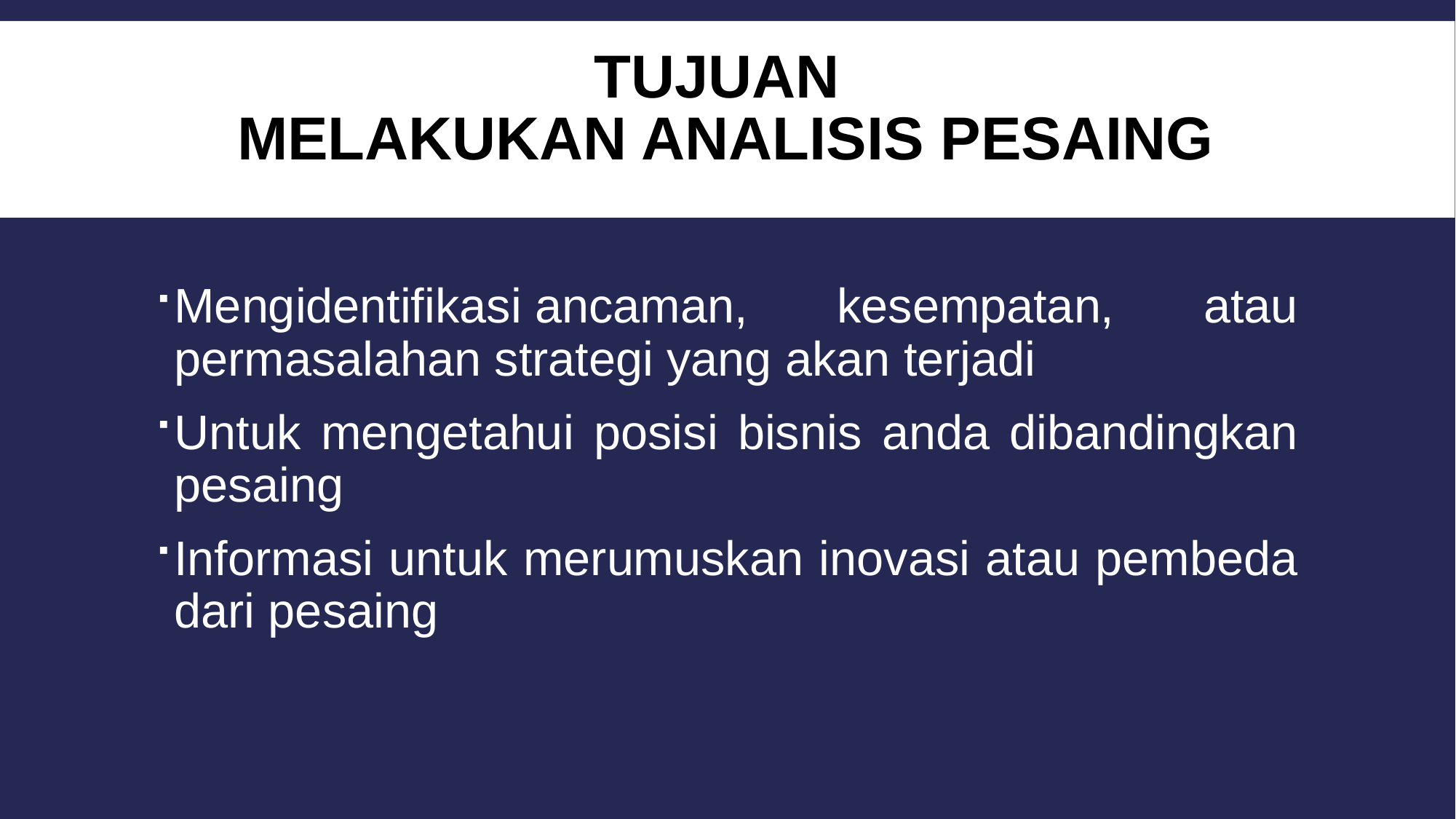

# TUJUAN MELAKUKAN ANALISIS PESAING
Mengidentifikasi ancaman, kesempatan, atau permasalahan strategi yang akan terjadi
Untuk mengetahui posisi bisnis anda dibandingkan pesaing
Informasi untuk merumuskan inovasi atau pembeda dari pesaing